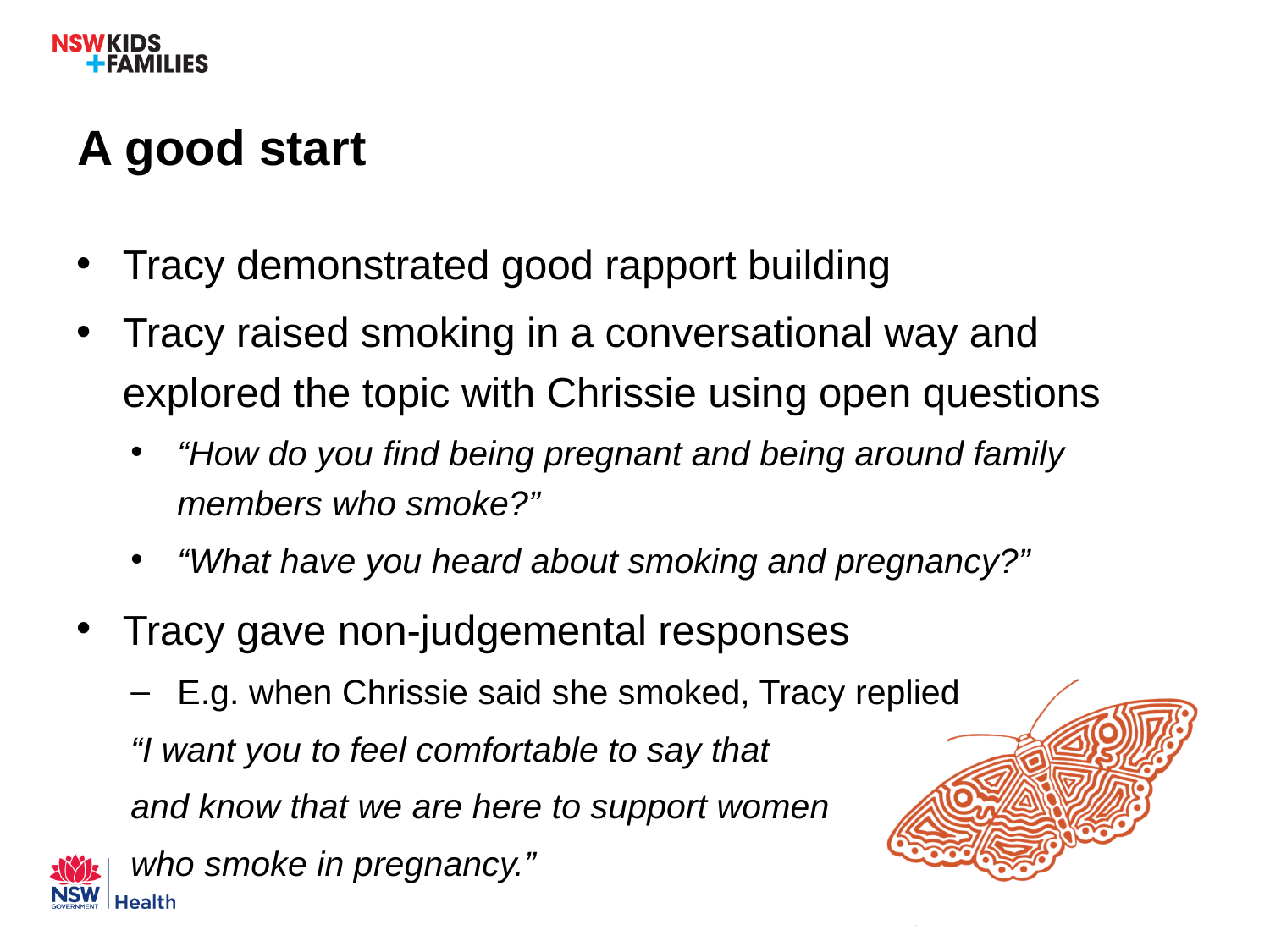

# A good start
Tracy demonstrated good rapport building
Tracy raised smoking in a conversational way and explored the topic with Chrissie using open questions
“How do you find being pregnant and being around family members who smoke?”
“What have you heard about smoking and pregnancy?”
Tracy gave non-judgemental responses
E.g. when Chrissie said she smoked, Tracy replied
	“I want you to feel comfortable to say that
	and know that we are here to support women
	who smoke in pregnancy.”